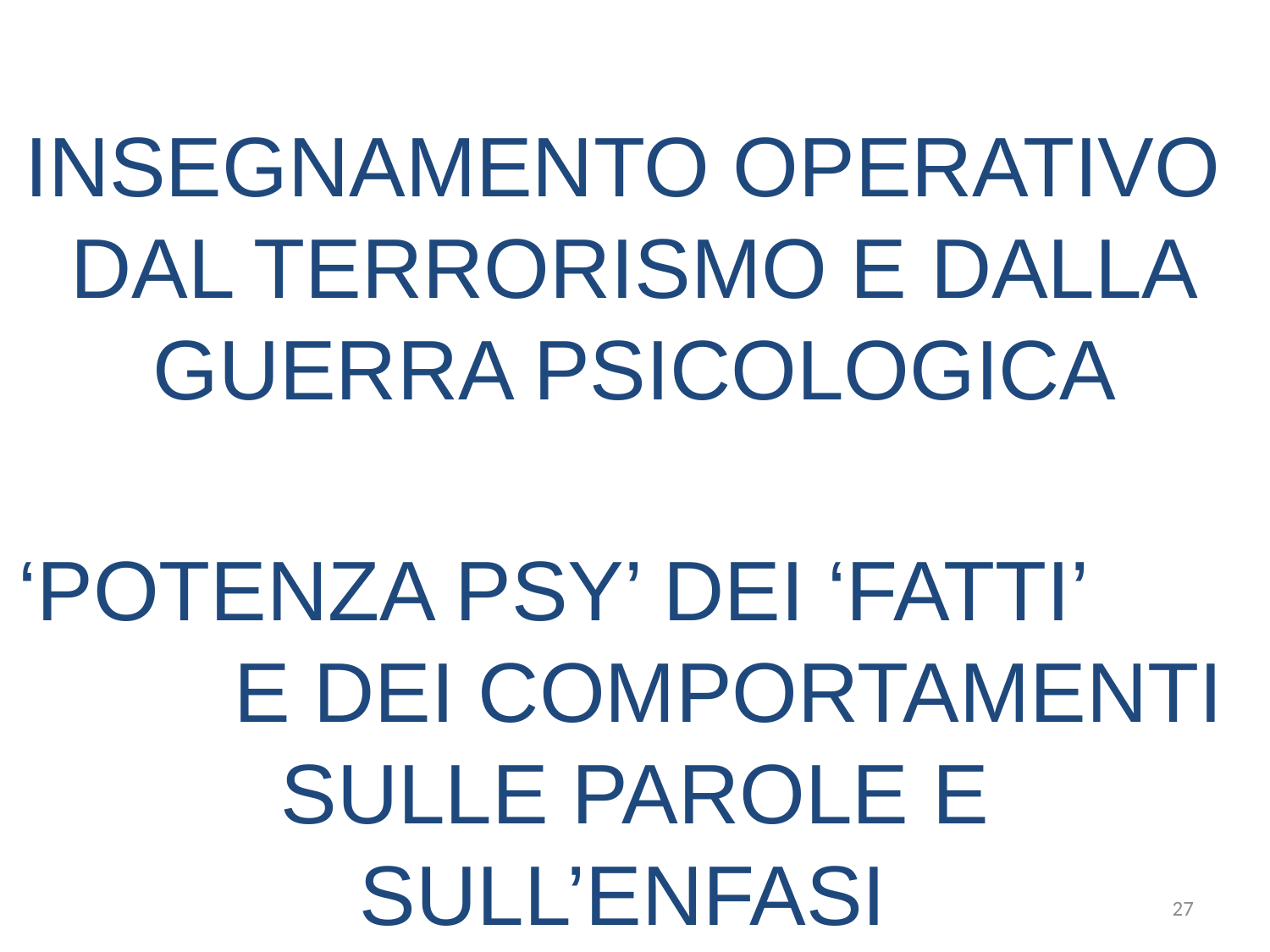

INSEGNAMENTO OPERATIVO
DAL TERRORISMO E DALLA
GUERRA PSICOLOGICA

‘POTENZA PSY’ DEI ‘FATTI’                E DEI COMPORTAMENTI
SULLE PAROLE E SULL’ENFASII
27